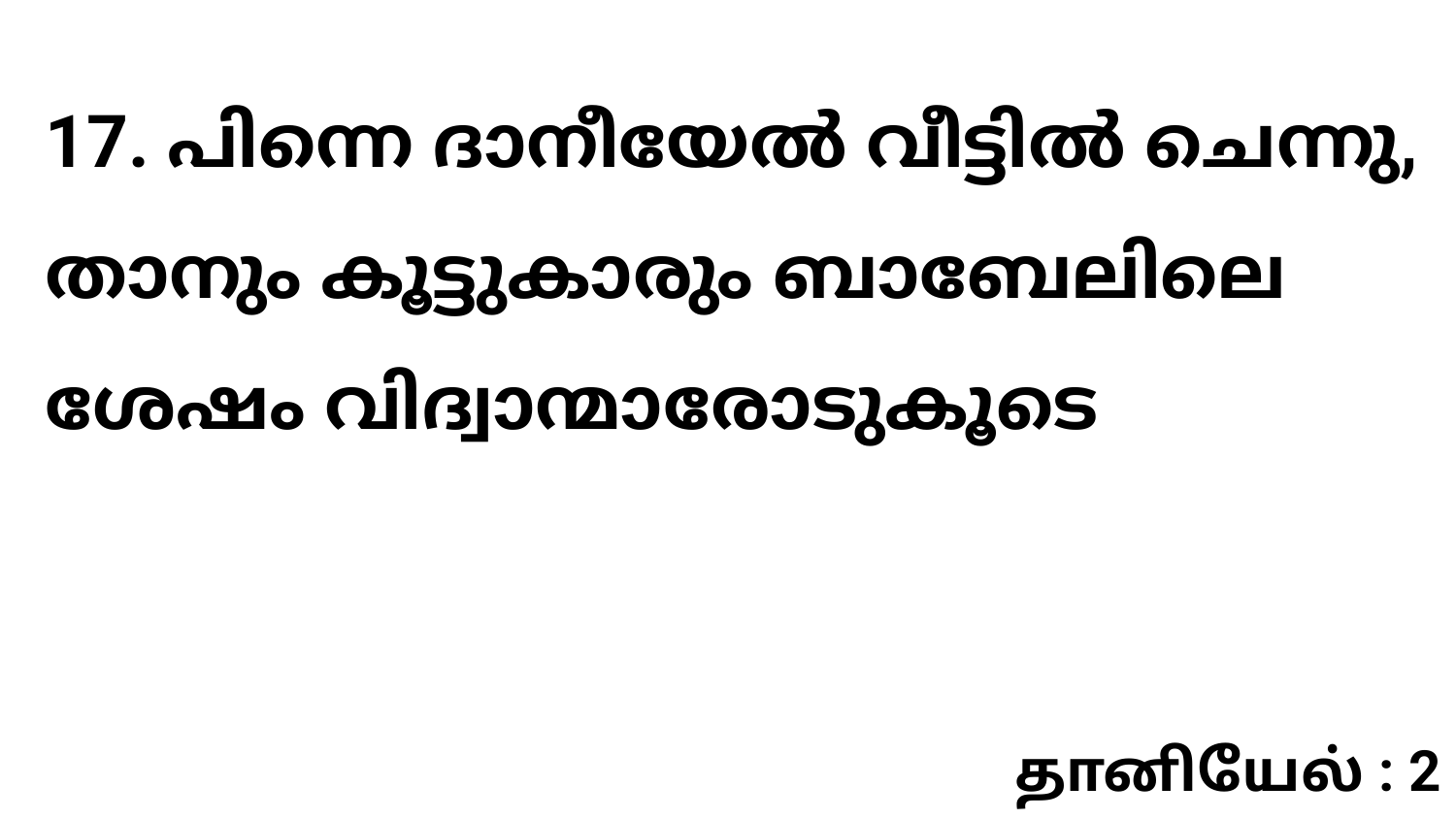

17. പിന്നെ ദാനീയേൽ വീട്ടിൽ ചെന്നു, താനും കൂട്ടുകാരും ബാബേലിലെ ശേഷം വിദ്വാന്മാരോടുകൂടെ
தானியேல் : 2